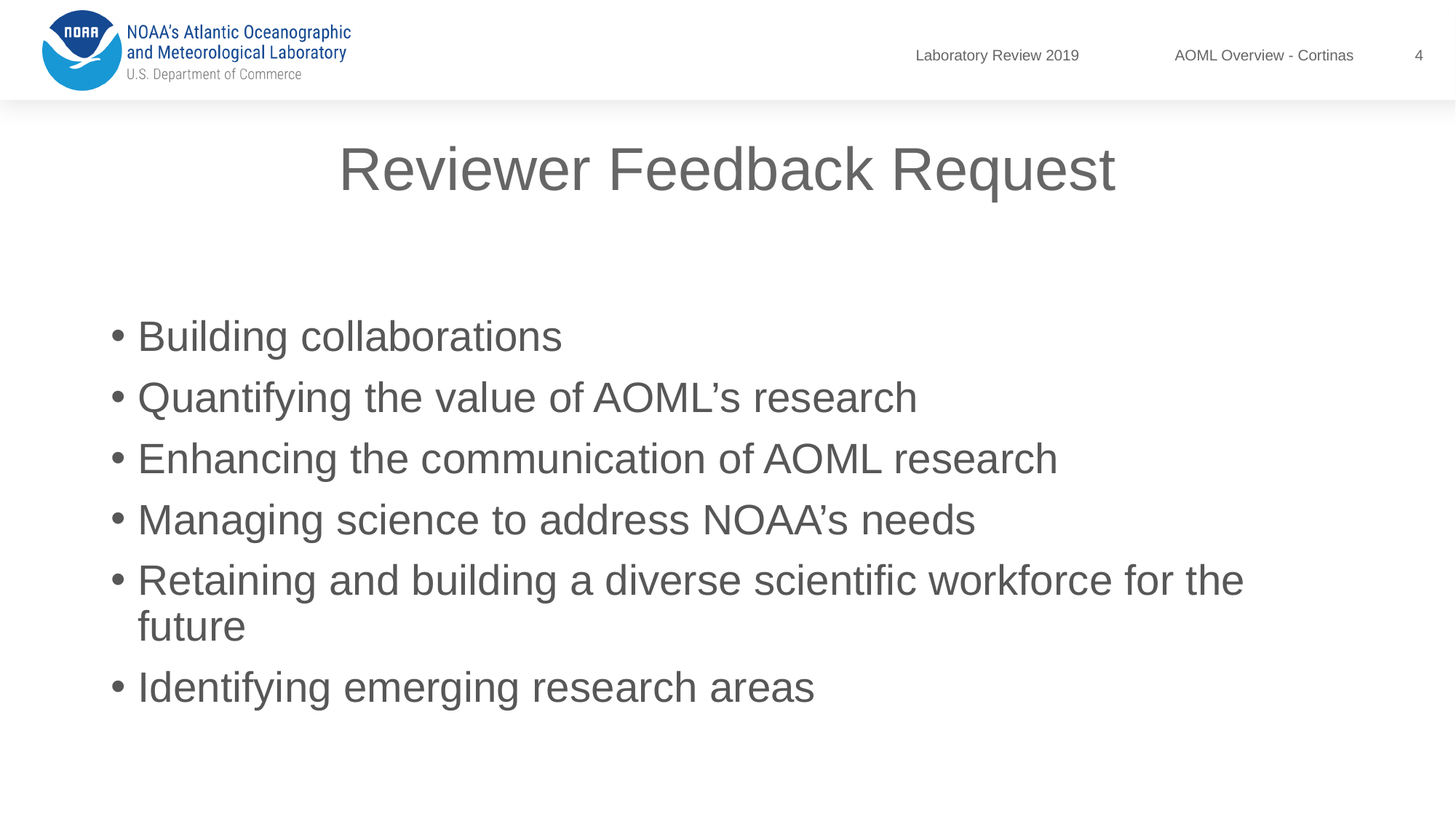

4
# Reviewer Feedback Request
Building collaborations
Quantifying the value of AOML’s research
Enhancing the communication of AOML research
Managing science to address NOAA’s needs
Retaining and building a diverse scientific workforce for the future
Identifying emerging research areas